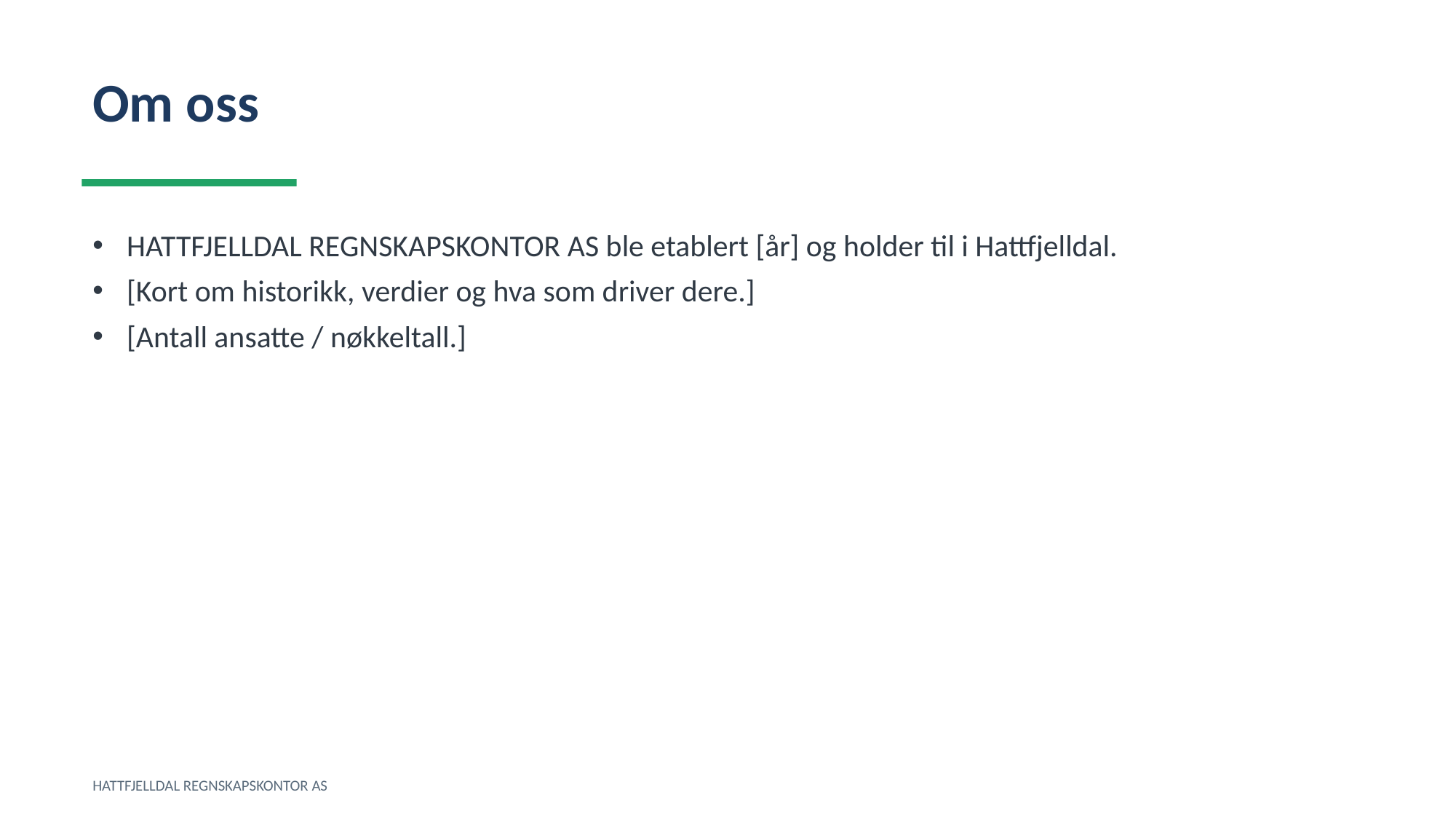

Om oss

HATTFJELLDAL REGNSKAPSKONTOR AS ble etablert [år] og holder til i Hattfjelldal.
[Kort om historikk, verdier og hva som driver dere.]
[Antall ansatte / nøkkeltall.]
HATTFJELLDAL REGNSKAPSKONTOR AS